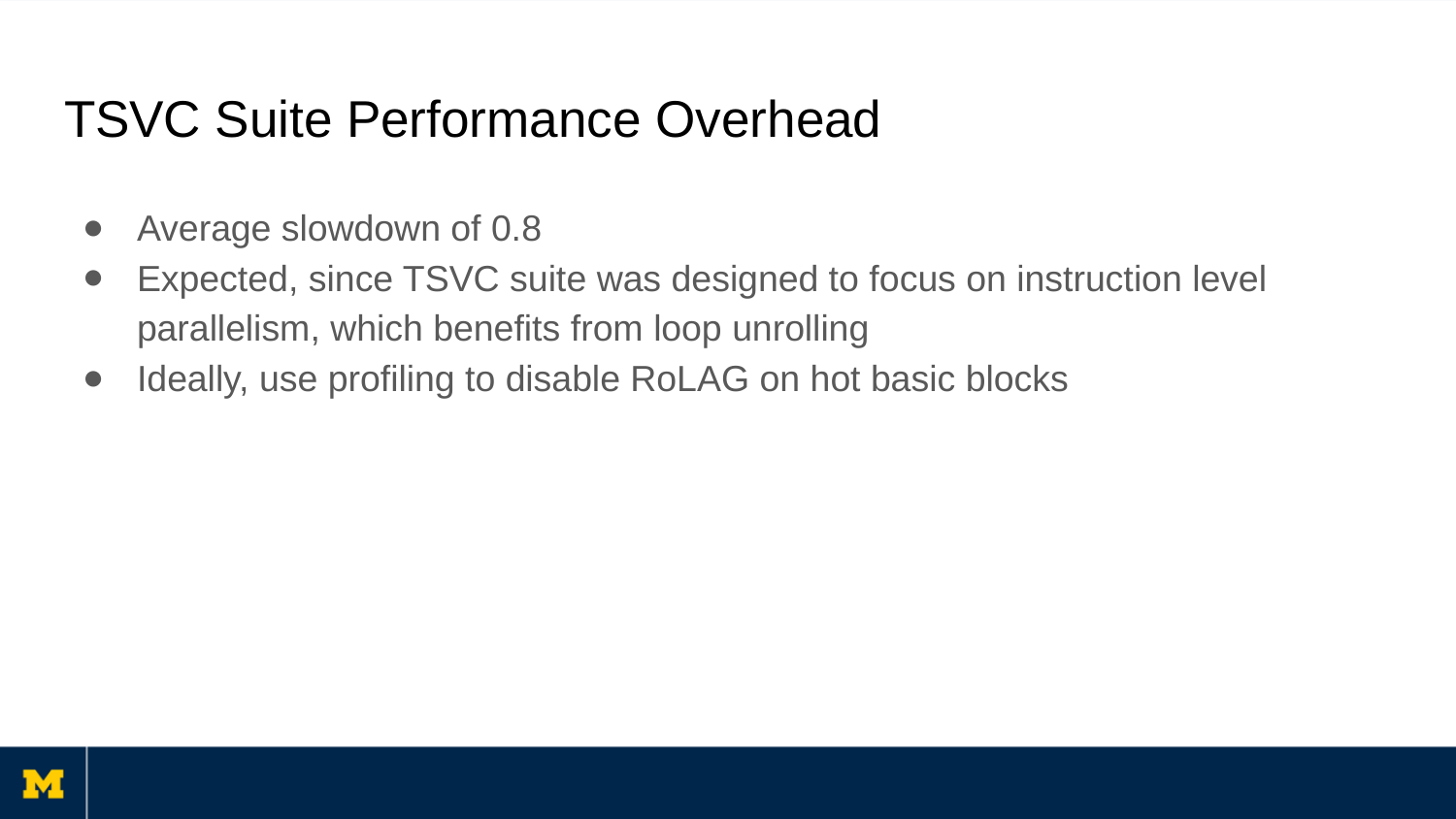

TSVC Suite Performance Overhead
Average slowdown of 0.8
Expected, since TSVC suite was designed to focus on instruction level parallelism, which benefits from loop unrolling
Ideally, use profiling to disable RoLAG on hot basic blocks